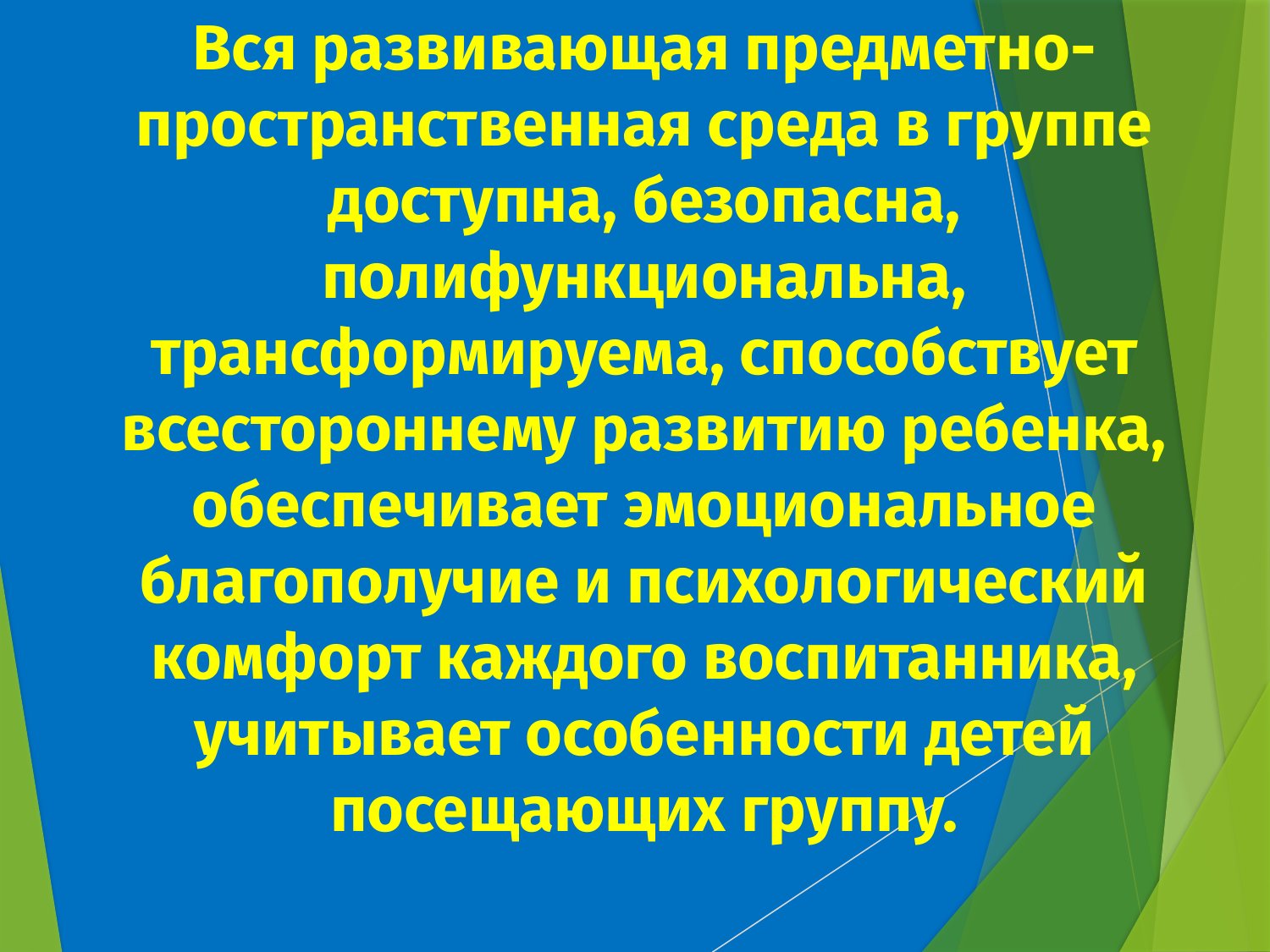

Вся развивающая предметно- пространственная среда в группе доступна, безопасна, полифункциональна, трансформируема, способствует всестороннему развитию ребенка, обеспечивает эмоциональное благополучие и психологический комфорт каждого воспитанника, учитывает особенности детей посещающих группу.